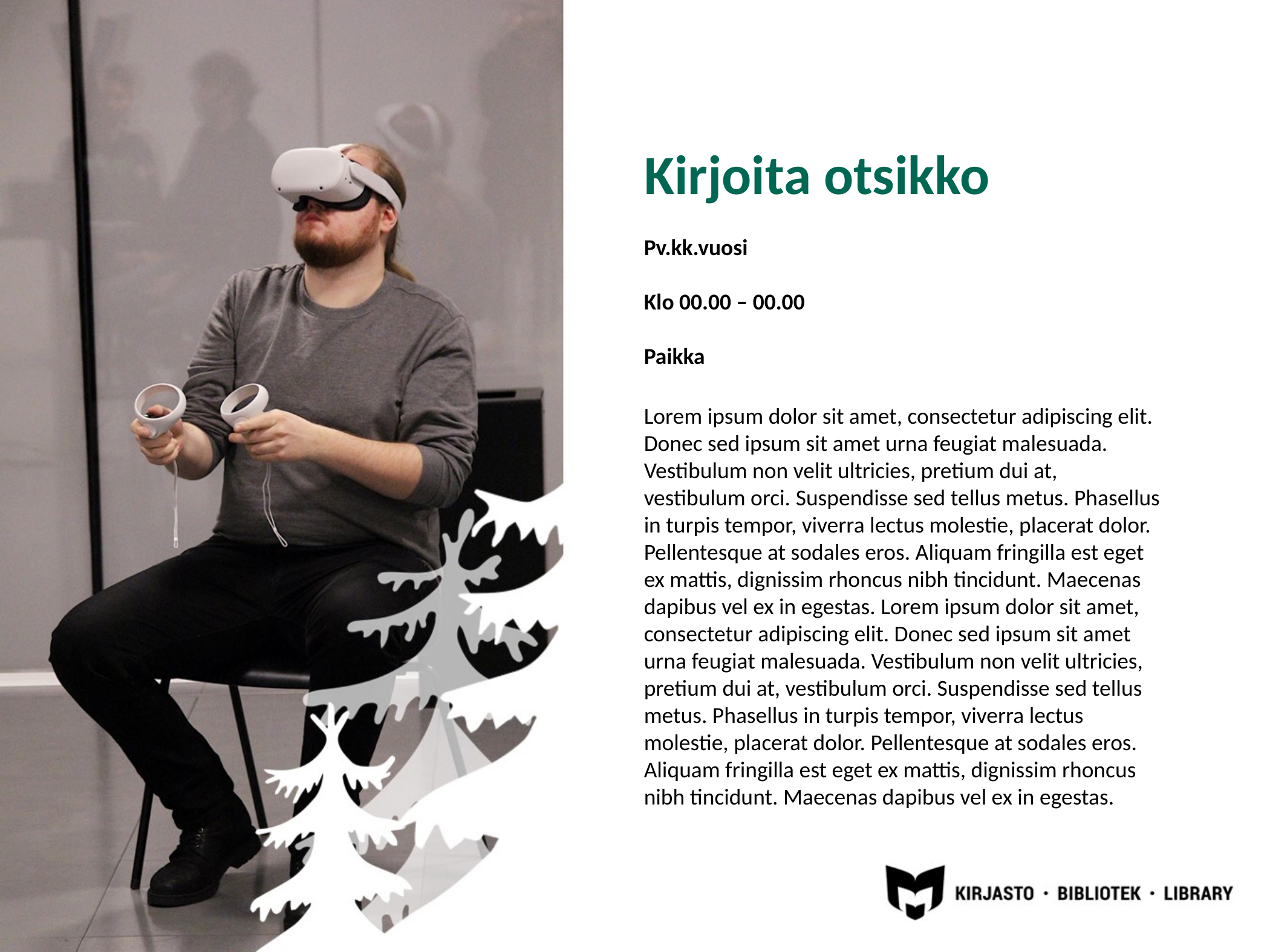

Kirjoita otsikko
Pv.kk.vuosi

Klo 00.00 – 00.00

Paikka
Lorem ipsum dolor sit amet, consectetur adipiscing elit. Donec sed ipsum sit amet urna feugiat malesuada. Vestibulum non velit ultricies, pretium dui at, vestibulum orci. Suspendisse sed tellus metus. Phasellus in turpis tempor, viverra lectus molestie, placerat dolor. Pellentesque at sodales eros. Aliquam fringilla est eget ex mattis, dignissim rhoncus nibh tincidunt. Maecenas dapibus vel ex in egestas. Lorem ipsum dolor sit amet, consectetur adipiscing elit. Donec sed ipsum sit amet urna feugiat malesuada. Vestibulum non velit ultricies, pretium dui at, vestibulum orci. Suspendisse sed tellus metus. Phasellus in turpis tempor, viverra lectus molestie, placerat dolor. Pellentesque at sodales eros. Aliquam fringilla est eget ex mattis, dignissim rhoncus nibh tincidunt. Maecenas dapibus vel ex in egestas.